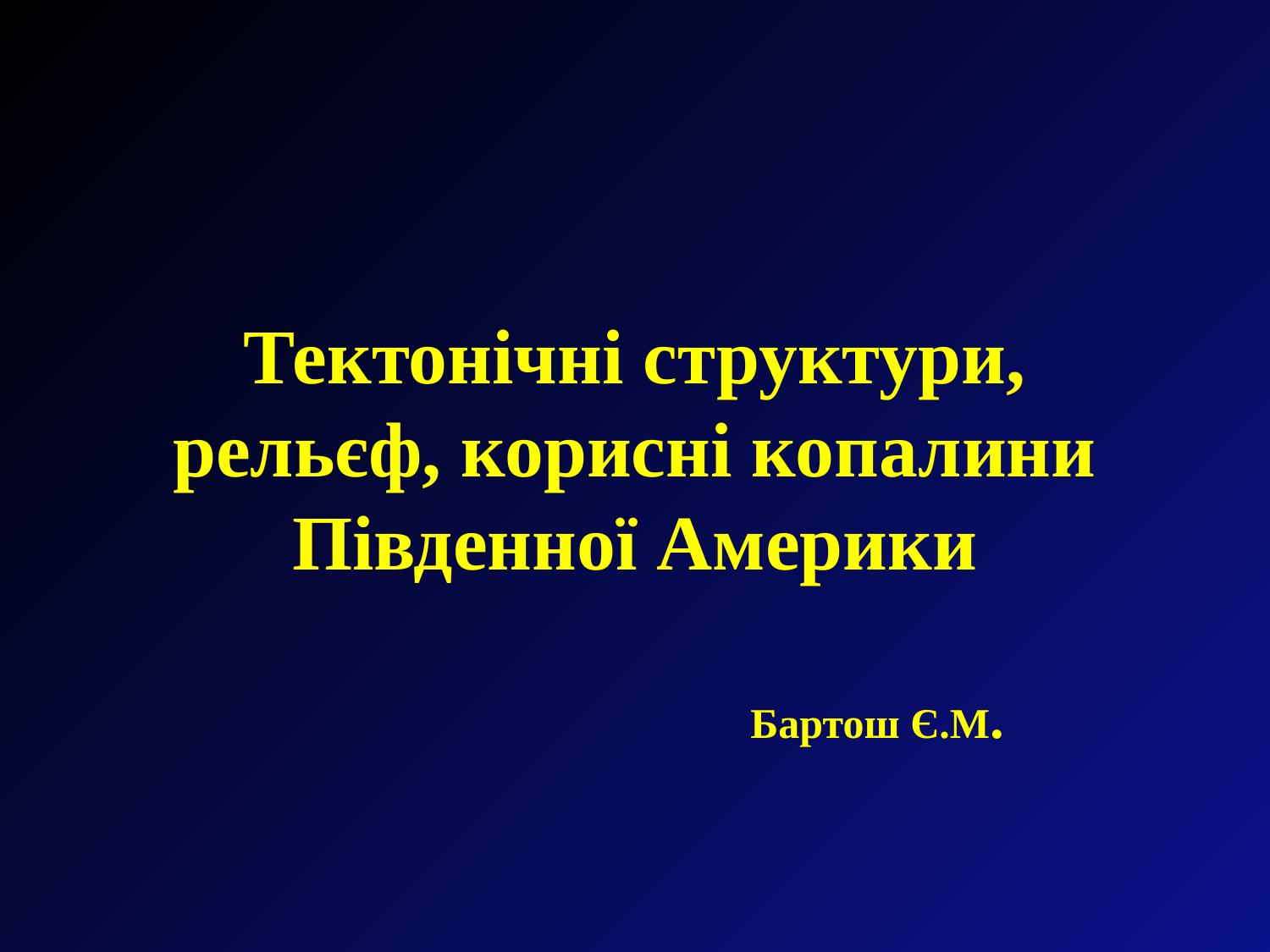

# Тектонічні структури, рельєф, корисні копалини Південної Америки
Бартош Є.М.